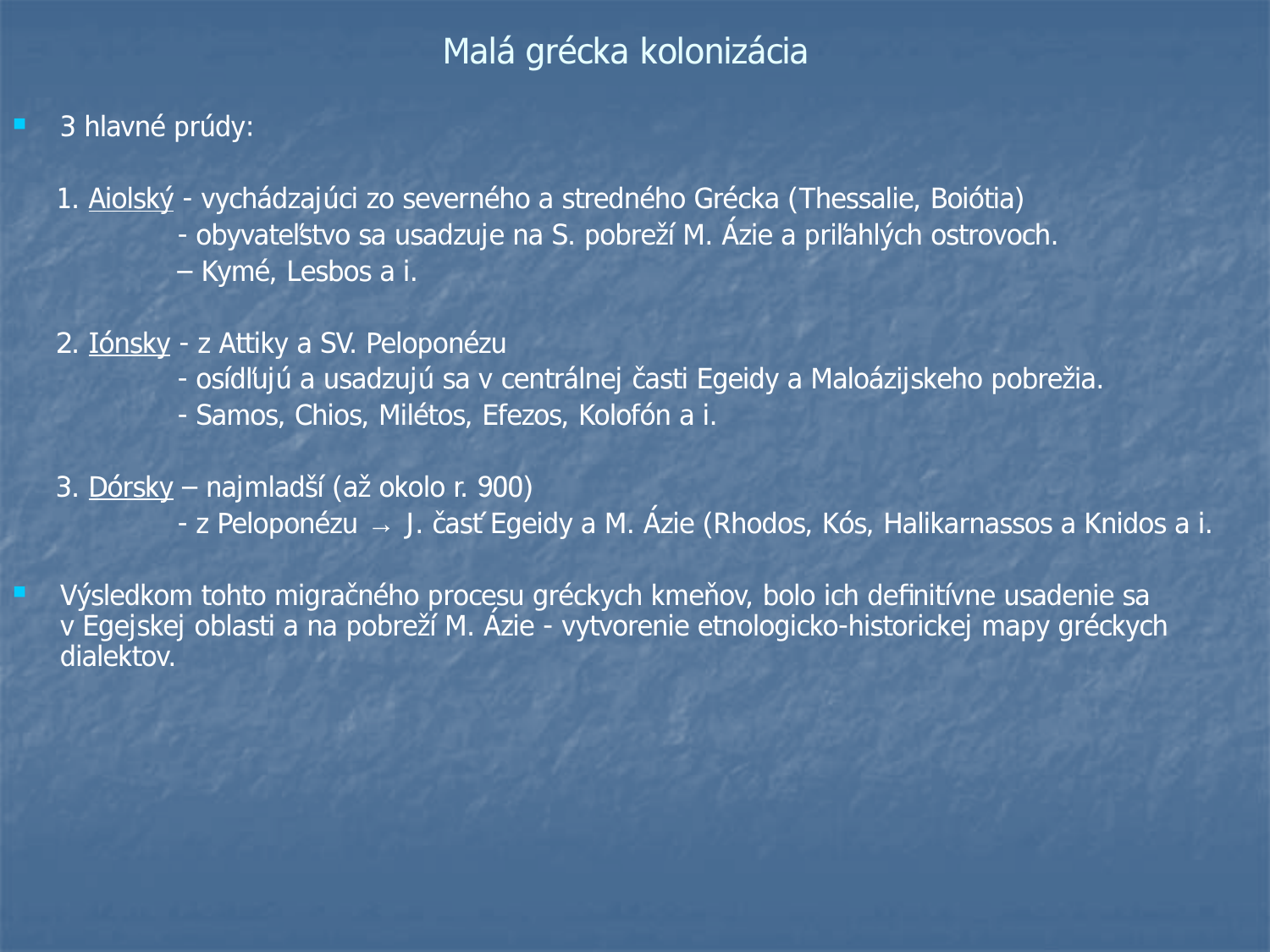

# Malá grécka kolonizácia
3 hlavné prúdy:

     1. Aiolský - vychádzajúci zo severného a stredného Grécka (Thessalie, Boiótia)
                   - obyvateľstvo sa usadzuje na S. pobreží M. Ázie a priľahlých ostrovoch.
                   – Kymé, Lesbos a i.

     2. Iónsky - z Attiky a SV. Peloponézu
                   - osídľujú a usadzujú sa v centrálnej časti Egeidy a Maloázijskeho pobrežia.
                   - Samos, Chios, Milétos, Efezos, Kolofón a i.

     3. Dórsky – najmladší (až okolo r. 900)
                   - z Peloponézu → J. časť Egeidy a M. Ázie (Rhodos, Kós, Halikarnassos a Knidos a i.

Výsledkom tohto migračného procesu gréckych kmeňov, bolo ich definitívne usadenie sa v Egejskej oblasti a na pobreží M. Ázie - vytvorenie etnologicko-historickej mapy gréckych dialektov.